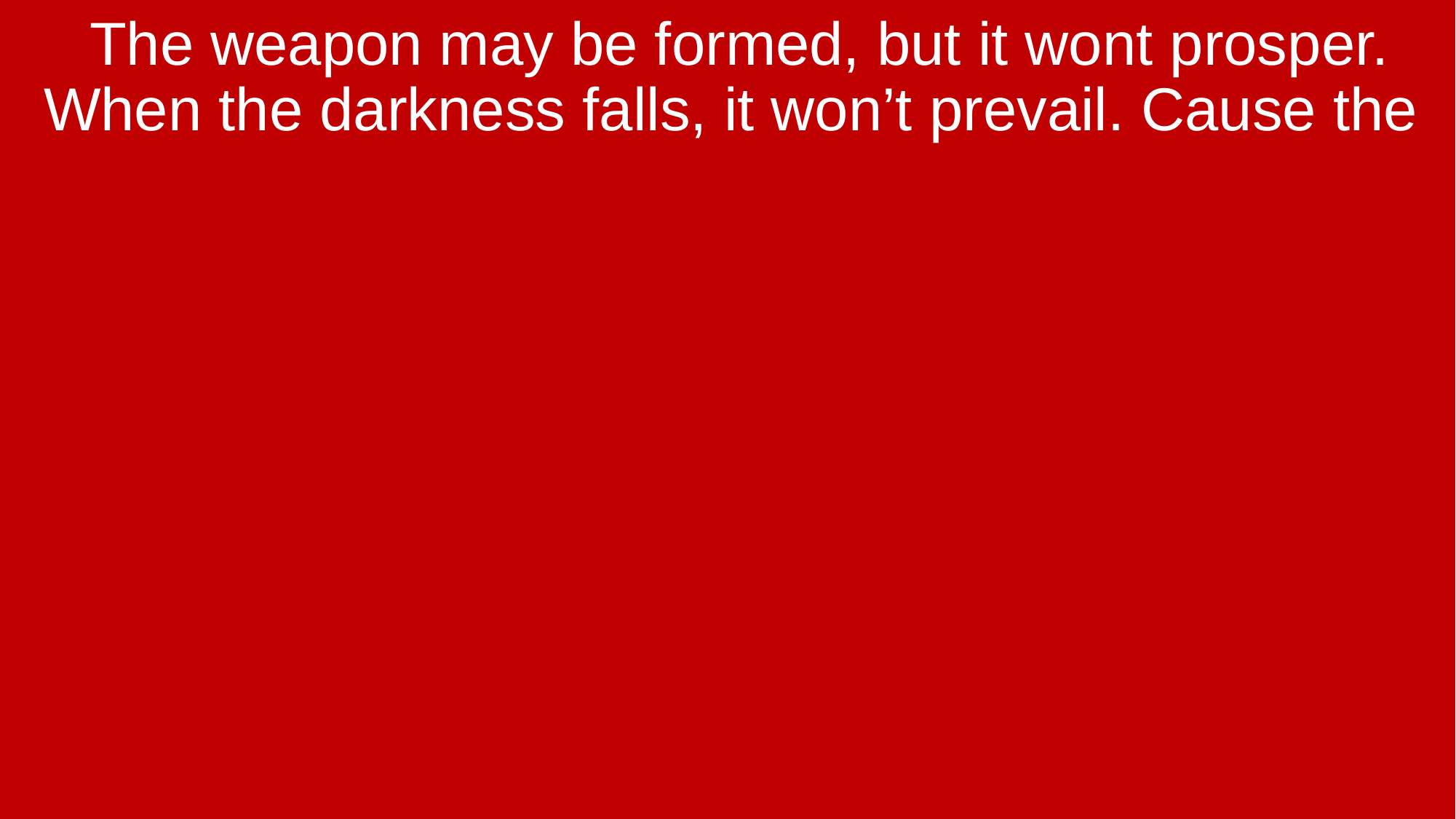

The weapon may be formed, but it wont prosper. When the darkness falls, it won’t prevail. Cause the